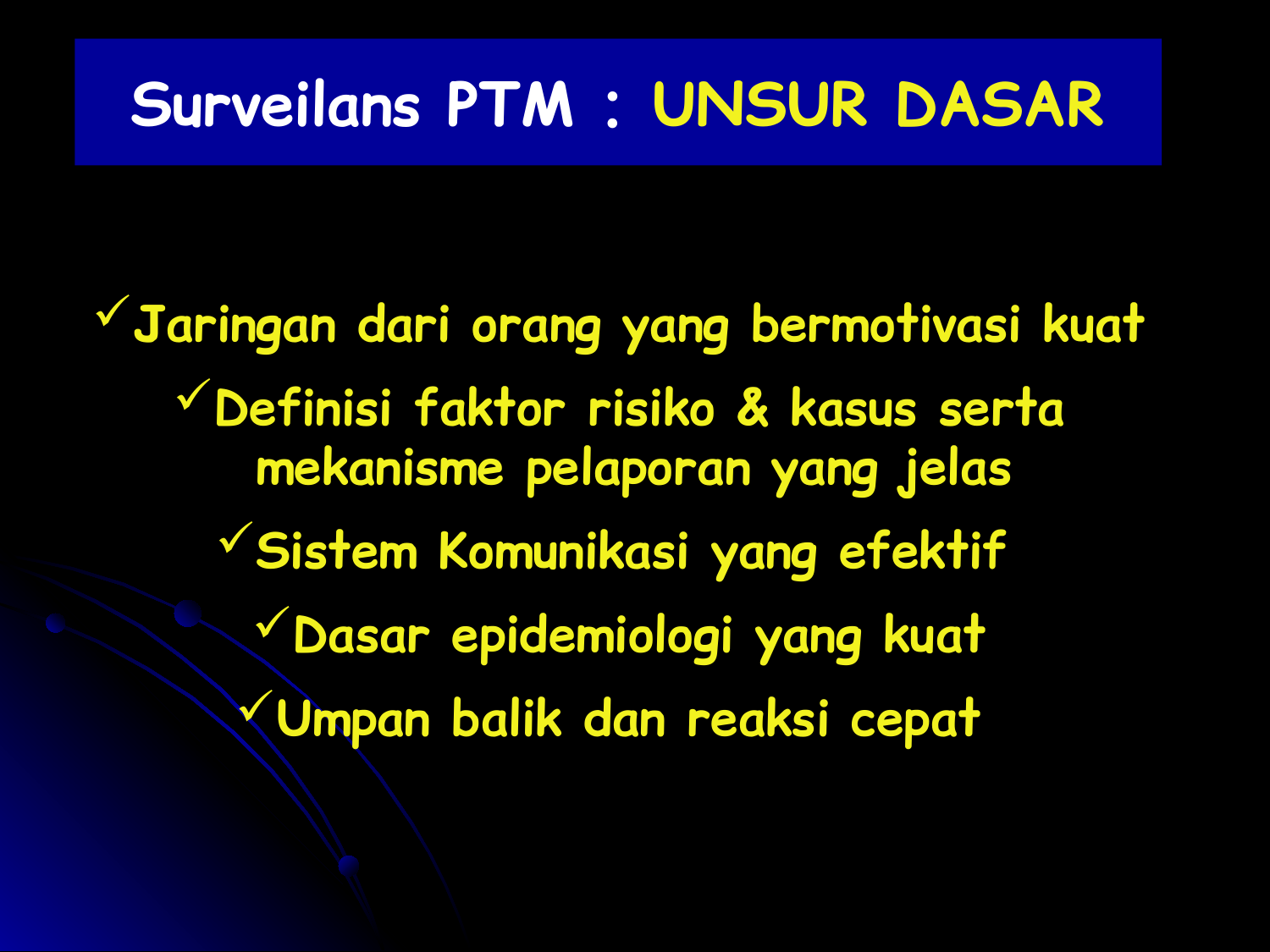

# Surveilans PTM : UNSUR DASAR
Jaringan dari orang yang bermotivasi kuat
Definisi faktor risiko & kasus serta mekanisme pelaporan yang jelas
Sistem Komunikasi yang efektif
Dasar epidemiologi yang kuat
Umpan balik dan reaksi cepat